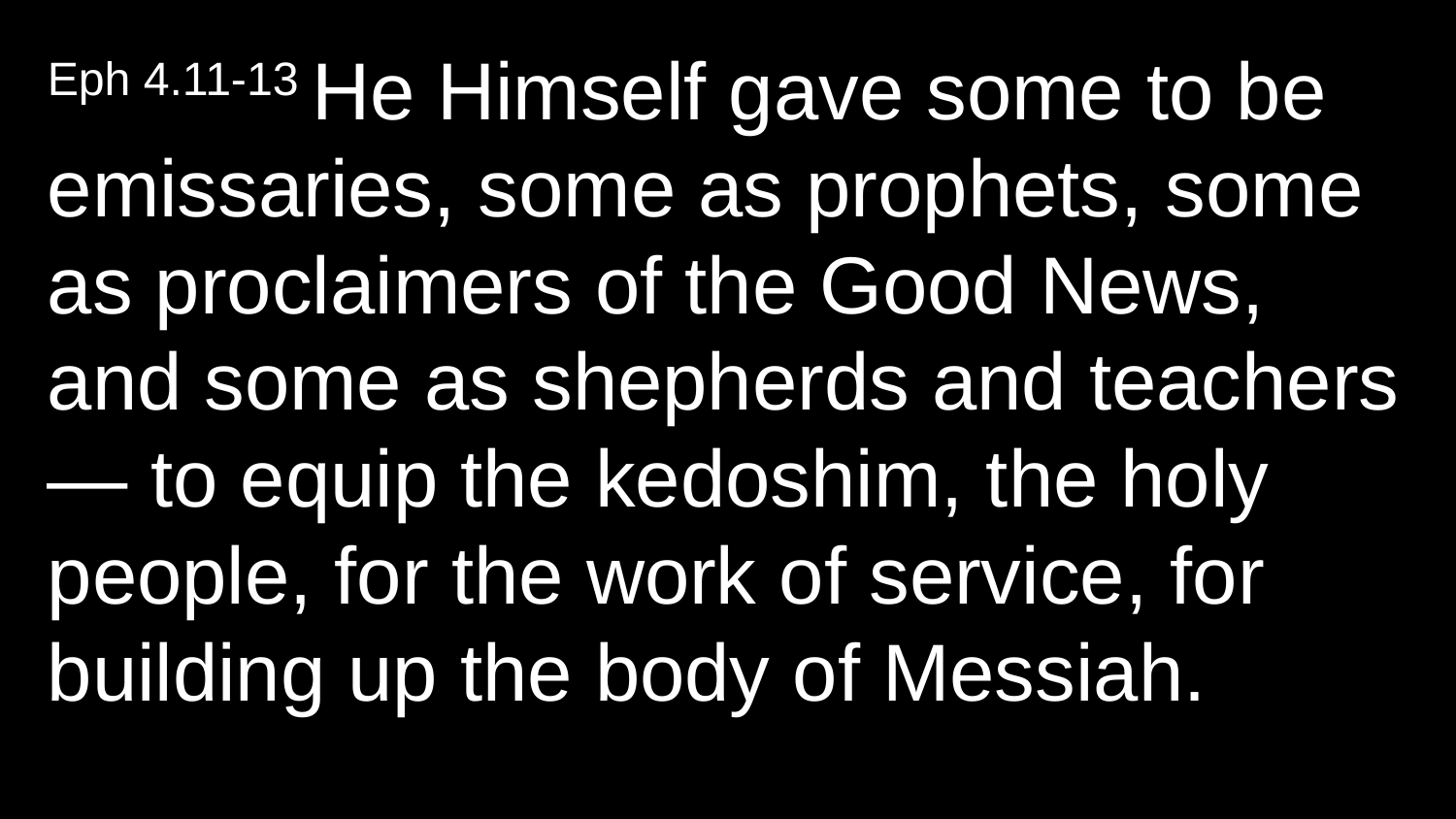

Eph 4.11-13 He Himself gave some to be emissaries, some as prophets, some as proclaimers of the Good News, and some as shepherds and teachers— to equip the kedoshim, the holy people, for the work of service, for building up the body of Messiah.